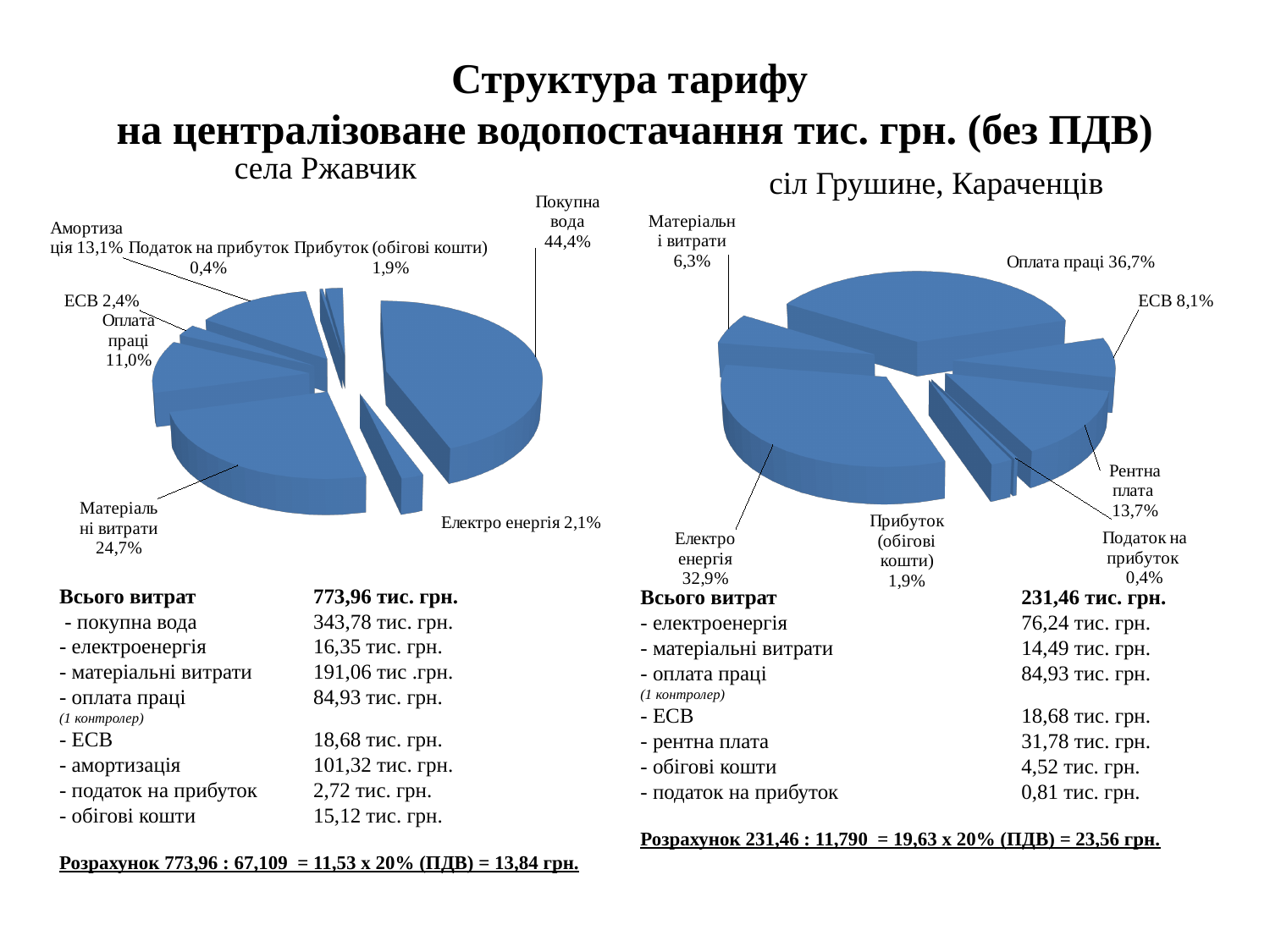

# Структура тарифу на централізоване водопостачання тис. грн. (без ПДВ)
села Ржавчик
сіл Грушине, Караченців

[unsupported chart]

[unsupported chart]

Всього витрат	773,96 тис. грн.
 - покупна вода	343,78 тис. грн.
- електроенергія 	16,35 тис. грн.
- матеріальні витрати	191,06 тис .грн.
- оплата праці 	84,93 тис. грн.
(1 контролер)
- ЕСВ		18,68 тис. грн.
- амортизація		101,32 тис. грн.
- податок на прибуток	2,72 тис. грн.
- обігові кошти 	15,12 тис. грн.

Розрахунок 773,96 : 67,109  = 11,53 х 20% (ПДВ) = 13,84 грн.
Всього витрат		231,46 тис. грн.
- електроенергія 		76,24 тис. грн.
- матеріальні витрати		14,49 тис. грн.
- оплата праці 		84,93 тис. грн.
(1 контролер)
- ЕСВ			18,68 тис. грн.
- рентна плата		31,78 тис. грн.
- обігові кошти		4,52 тис. грн.
- податок на прибуток		0,81 тис. грн.

Розрахунок 231,46 : 11,790  = 19,63 х 20% (ПДВ) = 23,56 грн.

Всього фактичних витрат		428,22 тис. грн.
- амортизація			196,76 тис. грн.
Розрахунок 428,22 : 11,790  = 36,32 х 20% (ПДВ) = 43,58 грн.